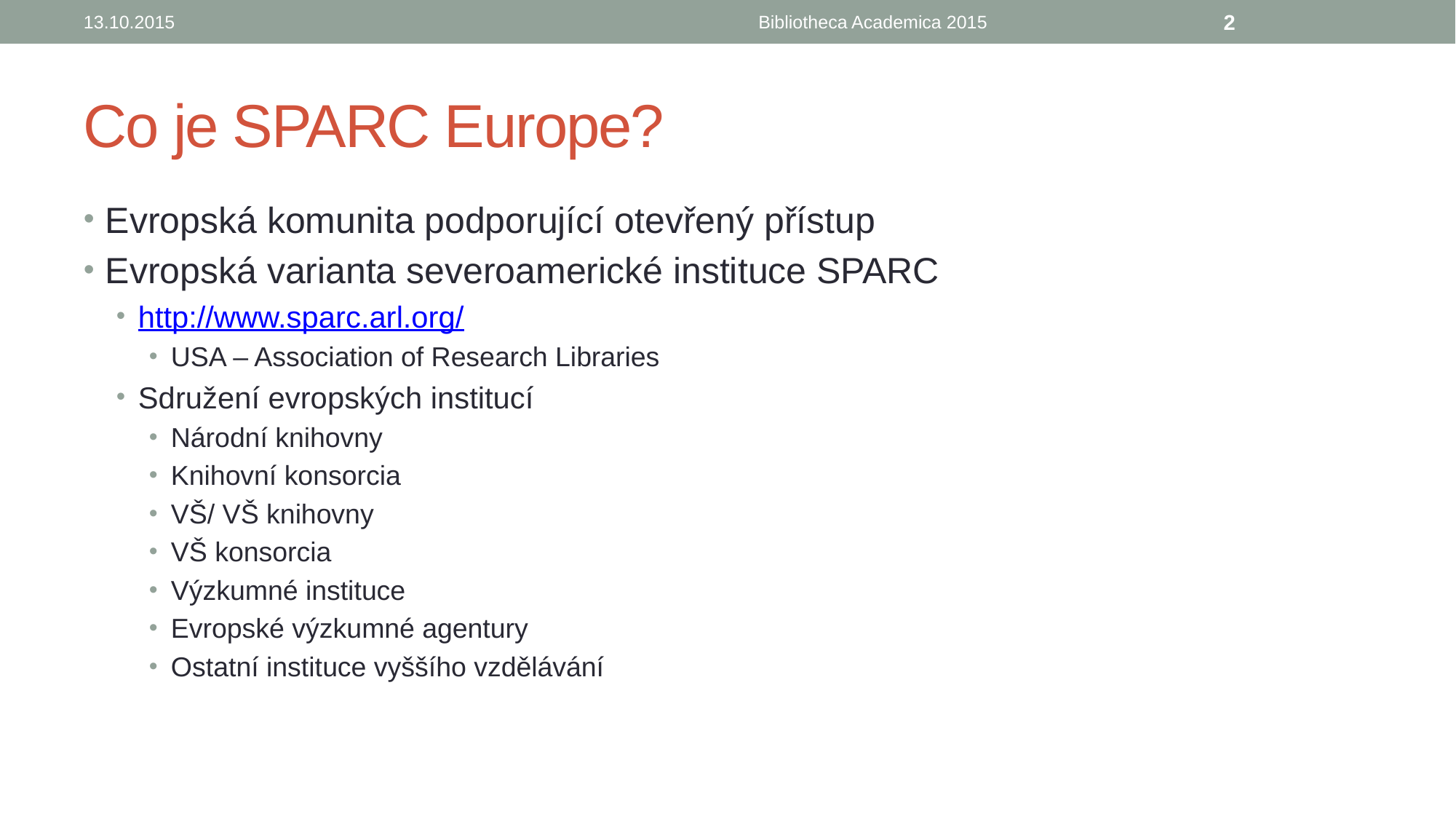

13.10.2015
Bibliotheca Academica 2015
2
# Co je SPARC Europe?
Evropská komunita podporující otevřený přístup
Evropská varianta severoamerické instituce SPARC
http://www.sparc.arl.org/
USA – Association of Research Libraries
Sdružení evropských institucí
Národní knihovny
Knihovní konsorcia
VŠ/ VŠ knihovny
VŠ konsorcia
Výzkumné instituce
Evropské výzkumné agentury
Ostatní instituce vyššího vzdělávání